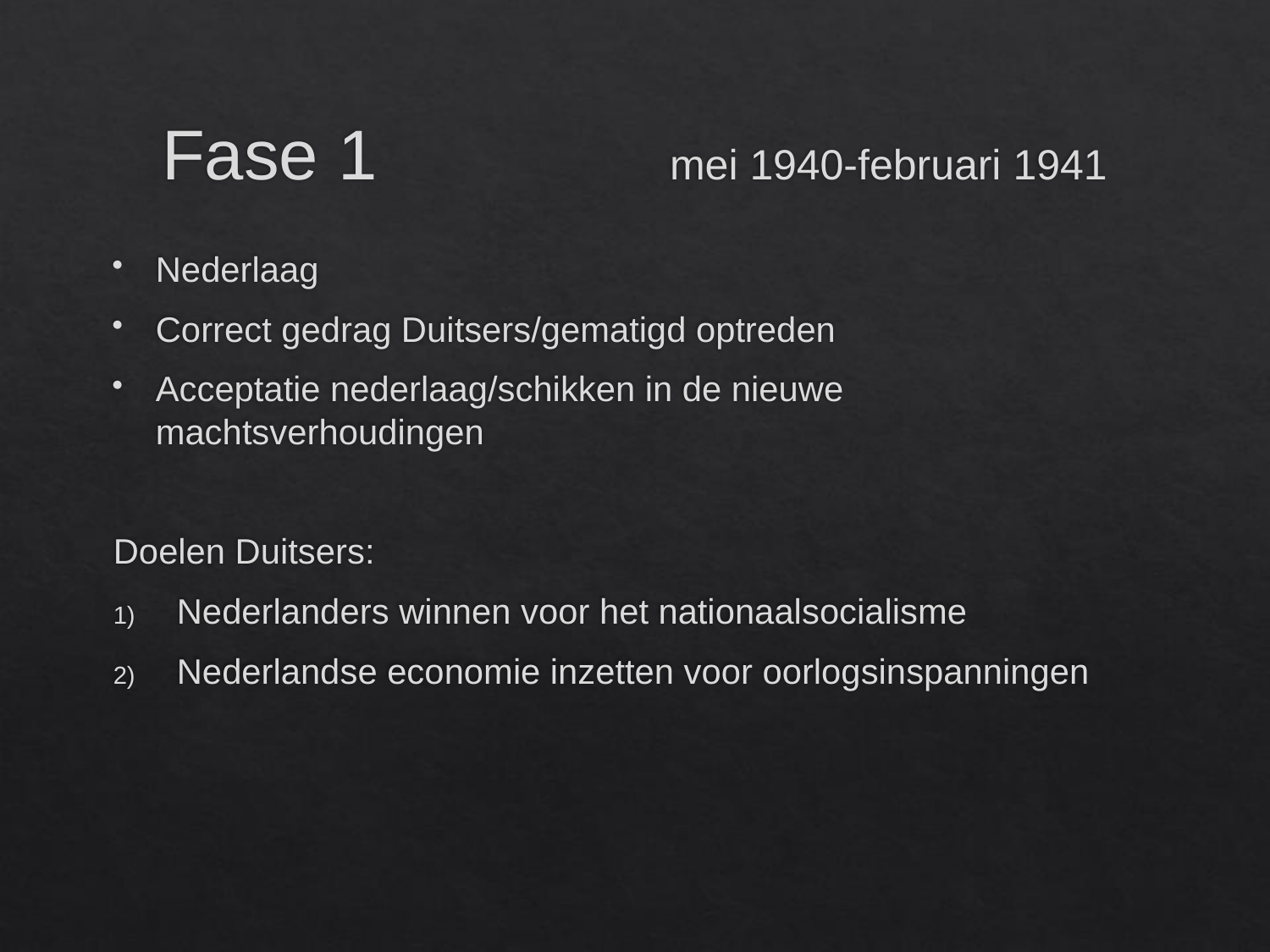

# Fase 1 			mei 1940-februari 1941
Nederlaag
Correct gedrag Duitsers/gematigd optreden
Acceptatie nederlaag/schikken in de nieuwe machtsverhoudingen

Doelen Duitsers:
Nederlanders winnen voor het nationaalsocialisme
Nederlandse economie inzetten voor oorlogsinspanningen